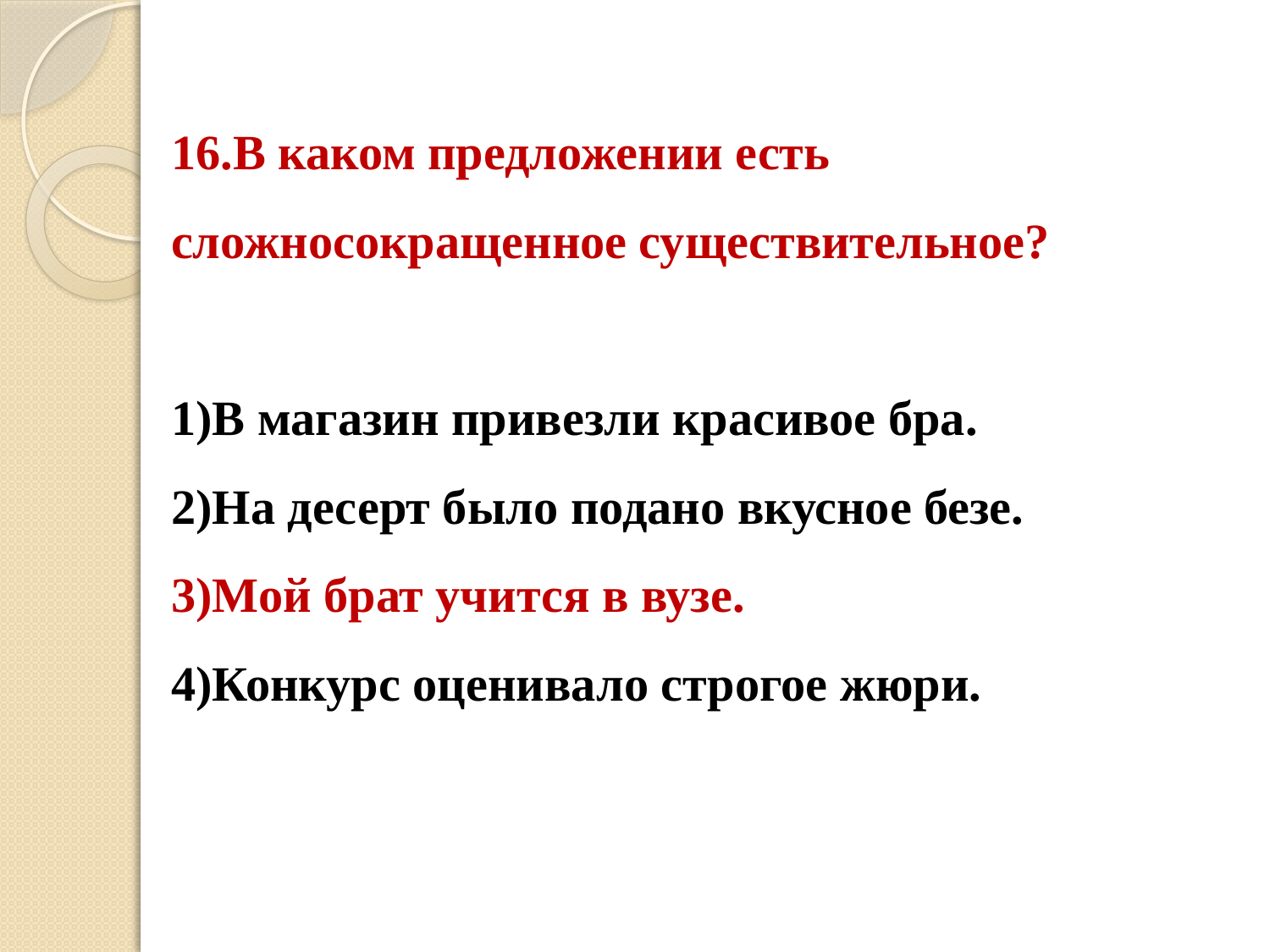

# 16.В каком предложении есть сложносокращенное существительное? 1)В магазин привезли красивое бра. 2)На десерт было подано вкусное безе. 3)Мой брат учится в вузе. 4)Конкурс оценивало строгое жюри.